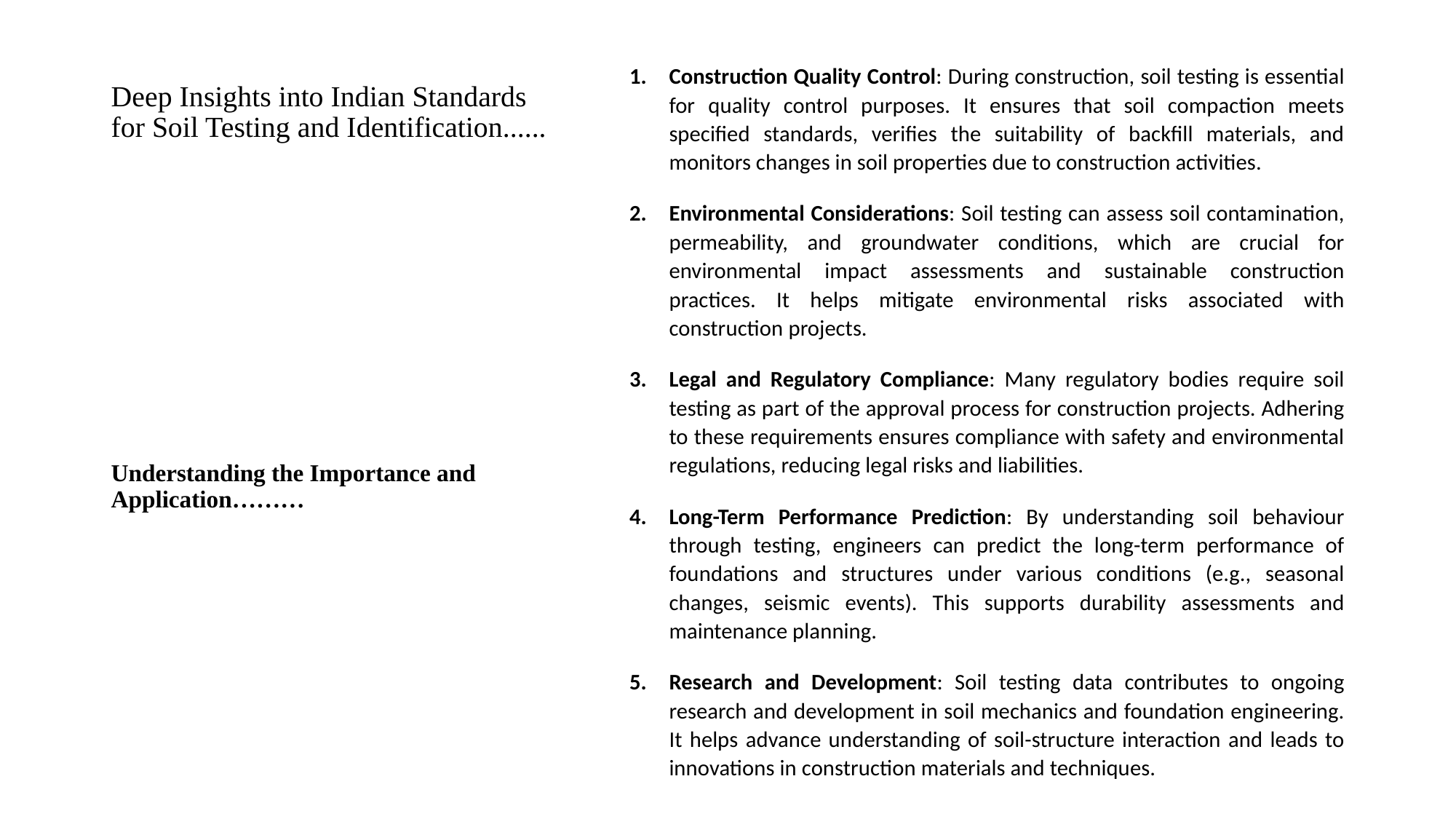

# Deep Insights into Indian Standards for Soil Testing and Identification......
Construction Quality Control: During construction, soil testing is essential for quality control purposes. It ensures that soil compaction meets specified standards, verifies the suitability of backfill materials, and monitors changes in soil properties due to construction activities.
Environmental Considerations: Soil testing can assess soil contamination, permeability, and groundwater conditions, which are crucial for environmental impact assessments and sustainable construction practices. It helps mitigate environmental risks associated with construction projects.
Legal and Regulatory Compliance: Many regulatory bodies require soil testing as part of the approval process for construction projects. Adhering to these requirements ensures compliance with safety and environmental regulations, reducing legal risks and liabilities.
Long-Term Performance Prediction: By understanding soil behaviour through testing, engineers can predict the long-term performance of foundations and structures under various conditions (e.g., seasonal changes, seismic events). This supports durability assessments and maintenance planning.
Research and Development: Soil testing data contributes to ongoing research and development in soil mechanics and foundation engineering. It helps advance understanding of soil-structure interaction and leads to innovations in construction materials and techniques.

Understanding the Importance and Application………